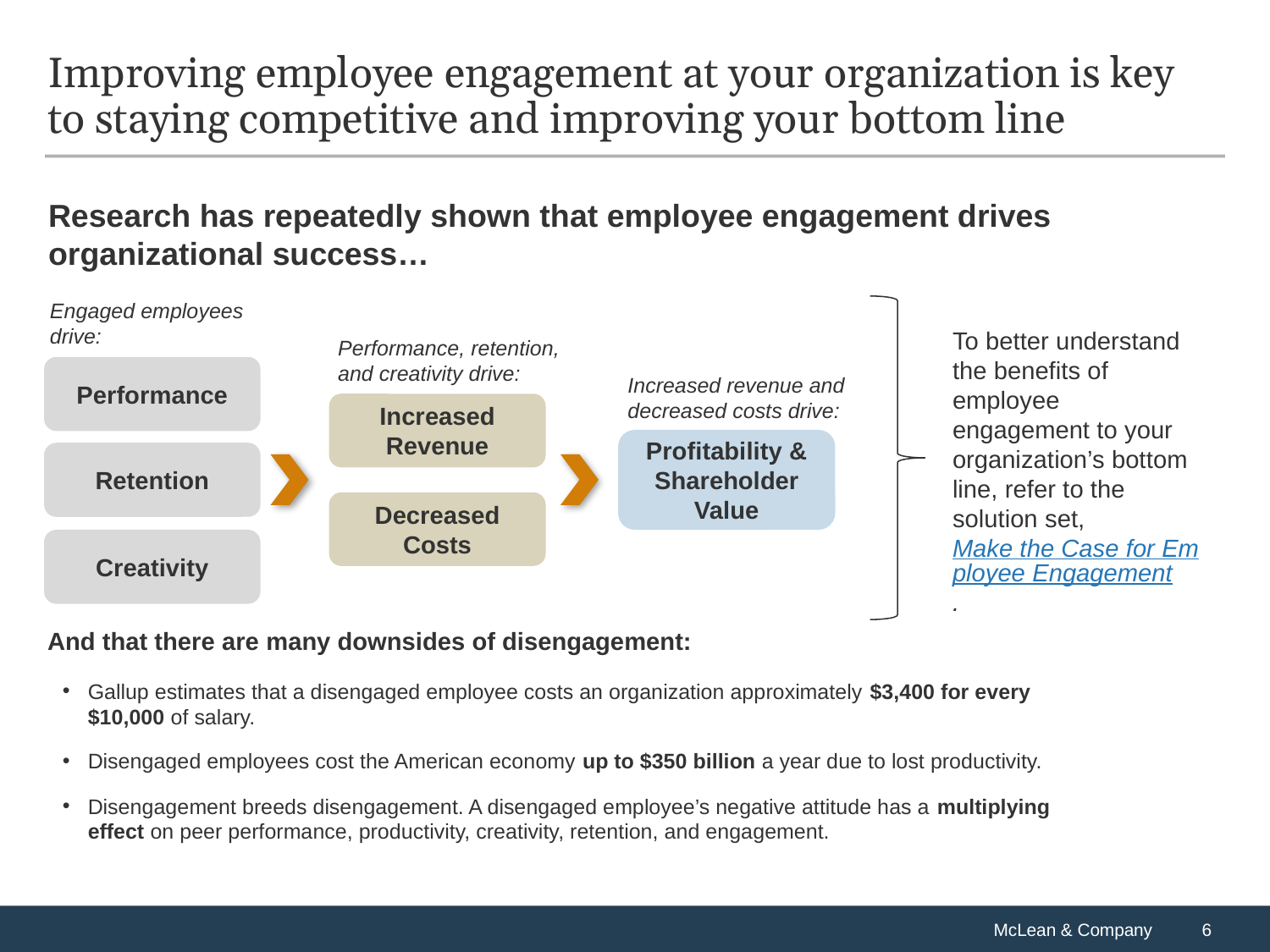

# Improving employee engagement at your organization is key to staying competitive and improving your bottom line
Research has repeatedly shown that employee engagement drives organizational success…
Engaged employees drive:

To better understand the benefits of employee engagement to your organization’s bottom line, refer to the solution set, Make the Case for Employee Engagement.
Performance, retention, and creativity drive:
Performance
Increased revenue and decreased costs drive:
Increased Revenue
Profitability & Shareholder Value
Retention

Decreased Costs
Creativity
And that there are many downsides of disengagement:
Gallup estimates that a disengaged employee costs an organization approximately $3,400 for every $10,000 of salary.
Disengaged employees cost the American economy up to $350 billion a year due to lost productivity.
Disengagement breeds disengagement. A disengaged employee’s negative attitude has a multiplying effect on peer performance, productivity, creativity, retention, and engagement.